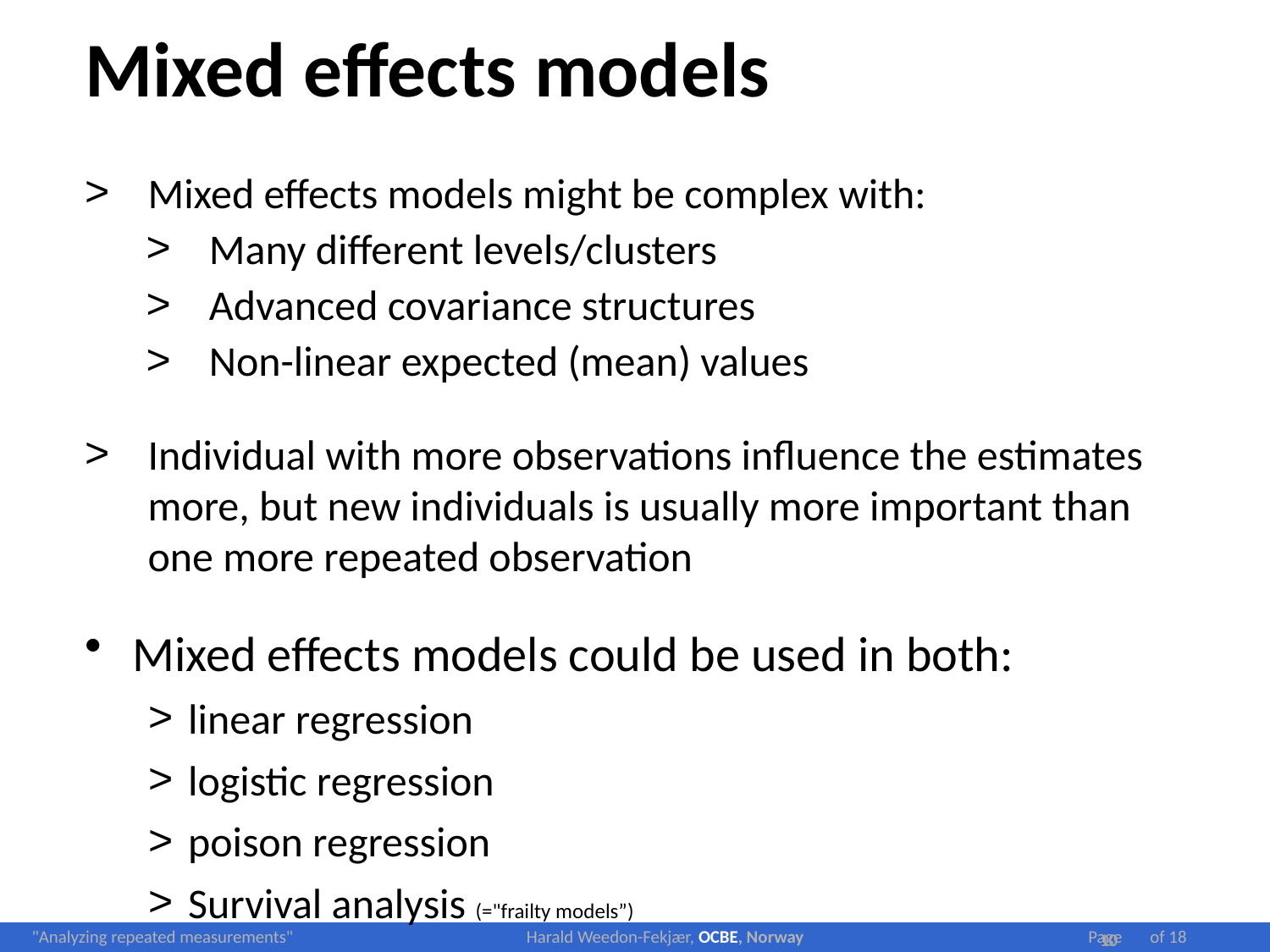

# Mixed effects models
Mixed effects models might be complex with:
Many different levels/clusters
Advanced covariance structures
Non-linear expected (mean) values
Individual with more observations influence the estimates more, but new individuals is usually more important than one more repeated observation
Mixed effects models could be used in both:
linear regression
logistic regression
poison regression
Survival analysis (="frailty models”)